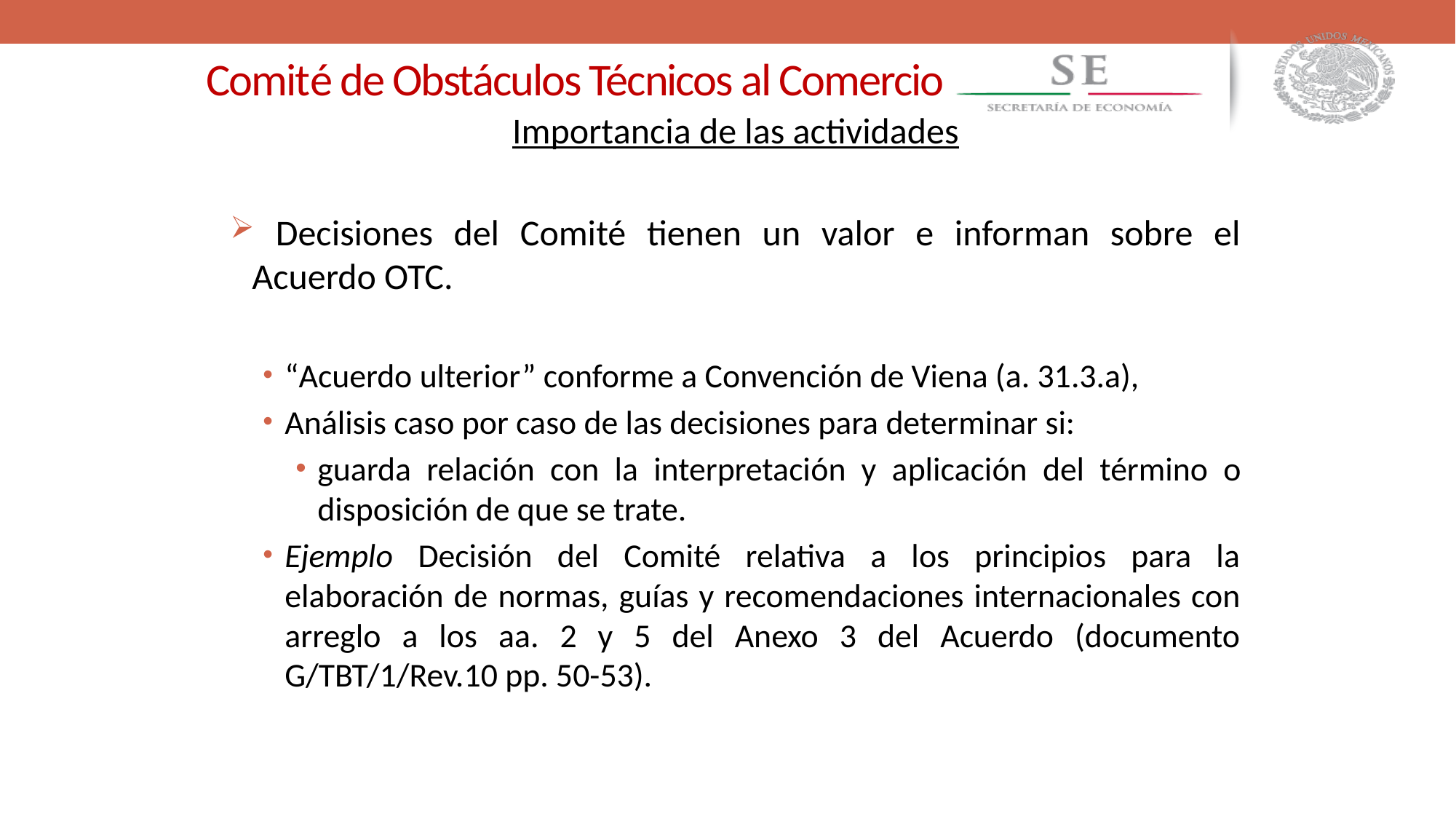

Comité de Obstáculos Técnicos al Comercio
Importancia de las actividades

 Decisiones del Comité tienen un valor e informan sobre el Acuerdo OTC.

“Acuerdo ulterior” conforme a Convención de Viena (a. 31.3.a),
Análisis caso por caso de las decisiones para determinar si:
guarda relación con la interpretación y aplicación del término o disposición de que se trate.
Ejemplo Decisión del Comité relativa a los principios para la elaboración de normas, guías y recomendaciones internacionales con arreglo a los aa. 2 y 5 del Anexo 3 del Acuerdo (documento G/TBT/1/Rev.10 pp. 50-53).